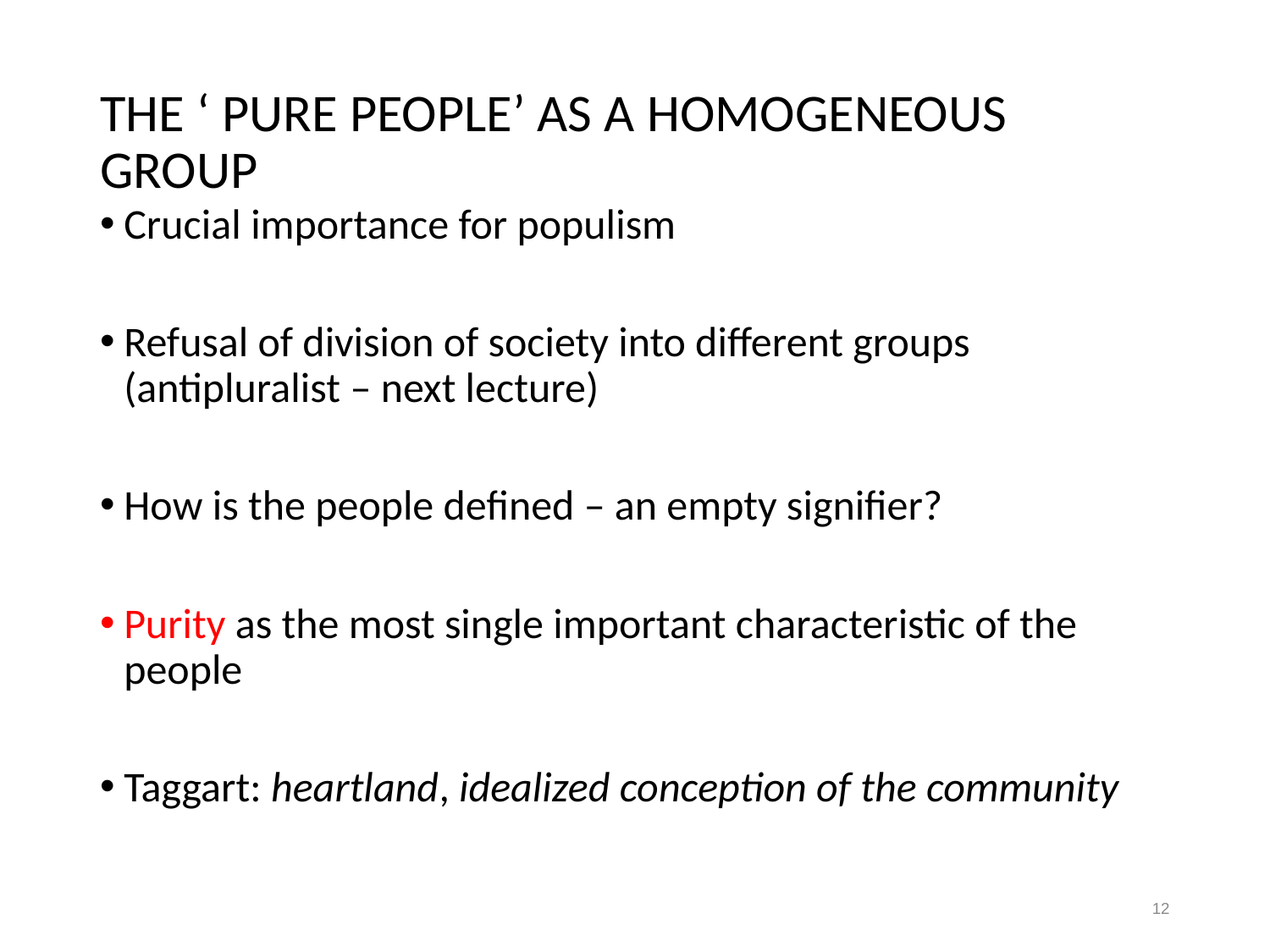

# THE ‘ PURE PEOPLE’ AS A HOMOGENEOUS GROUP
Crucial importance for populism

Refusal of division of society into different groups (antipluralist – next lecture)

How is the people defined – an empty signifier?

Purity as the most single important characteristic of the people

Taggart: heartland, idealized conception of the community
12